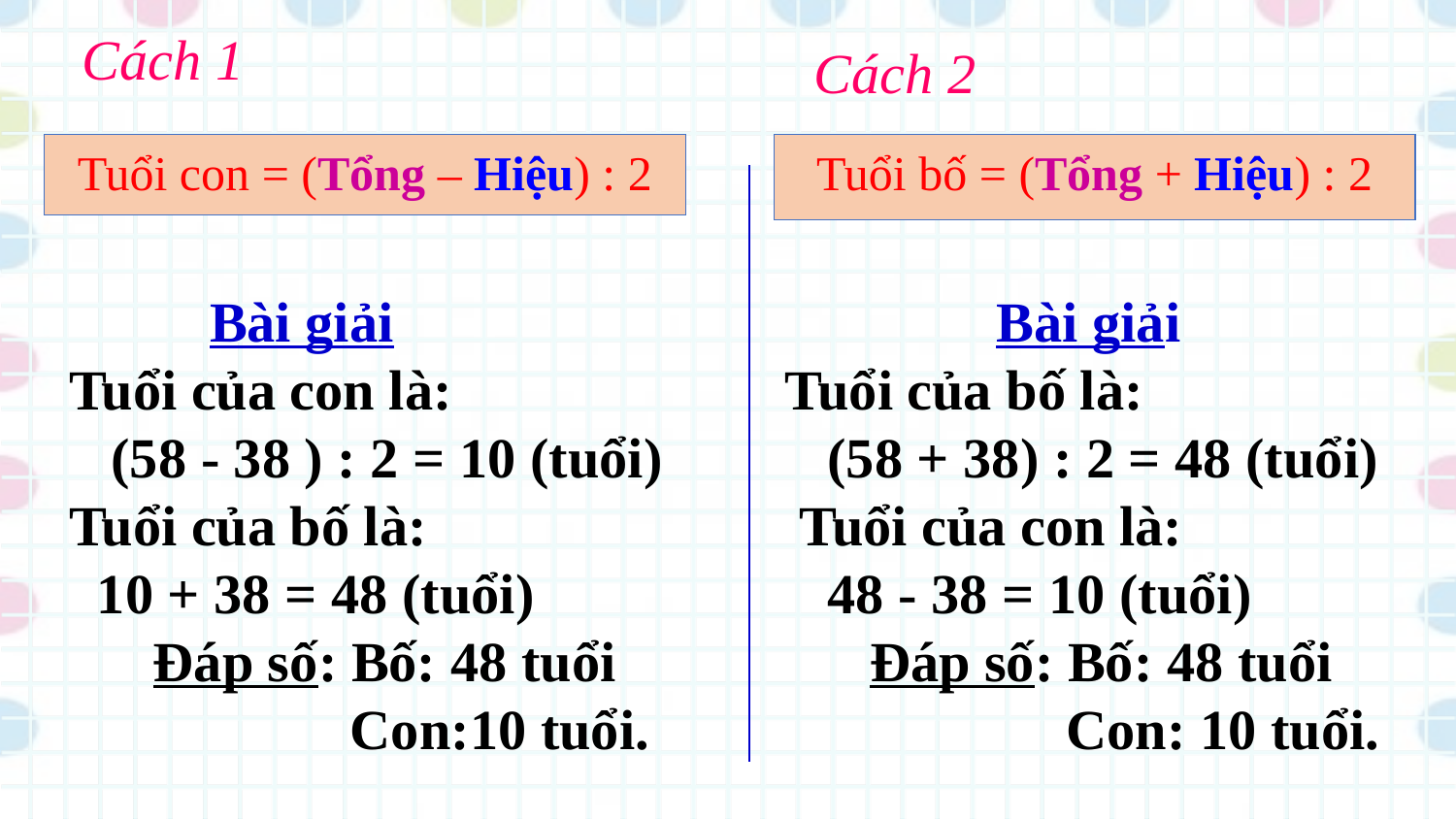

Cách 1
Cách 2
Tuổi con = (Tổng – Hiệu) : 2
Tuổi bố = (Tổng + Hiệu) : 2
          Bài giải
Tuổi của con là:
   (58 - 38 ) : 2 = 10 (tuổi)
Tuổi của bố là:
  10 + 38 = 48 (tuổi)
      Đáp số: Bố: 48 tuổi
                    Con:10 tuổi.
                  Bài giải
   Tuổi của bố là:
      (58 + 38) : 2 = 48 (tuổi)
    Tuổi của con là:
      48 - 38 = 10 (tuổi)
         Đáp số: Bố: 48 tuổi
                       Con: 10 tuổi.